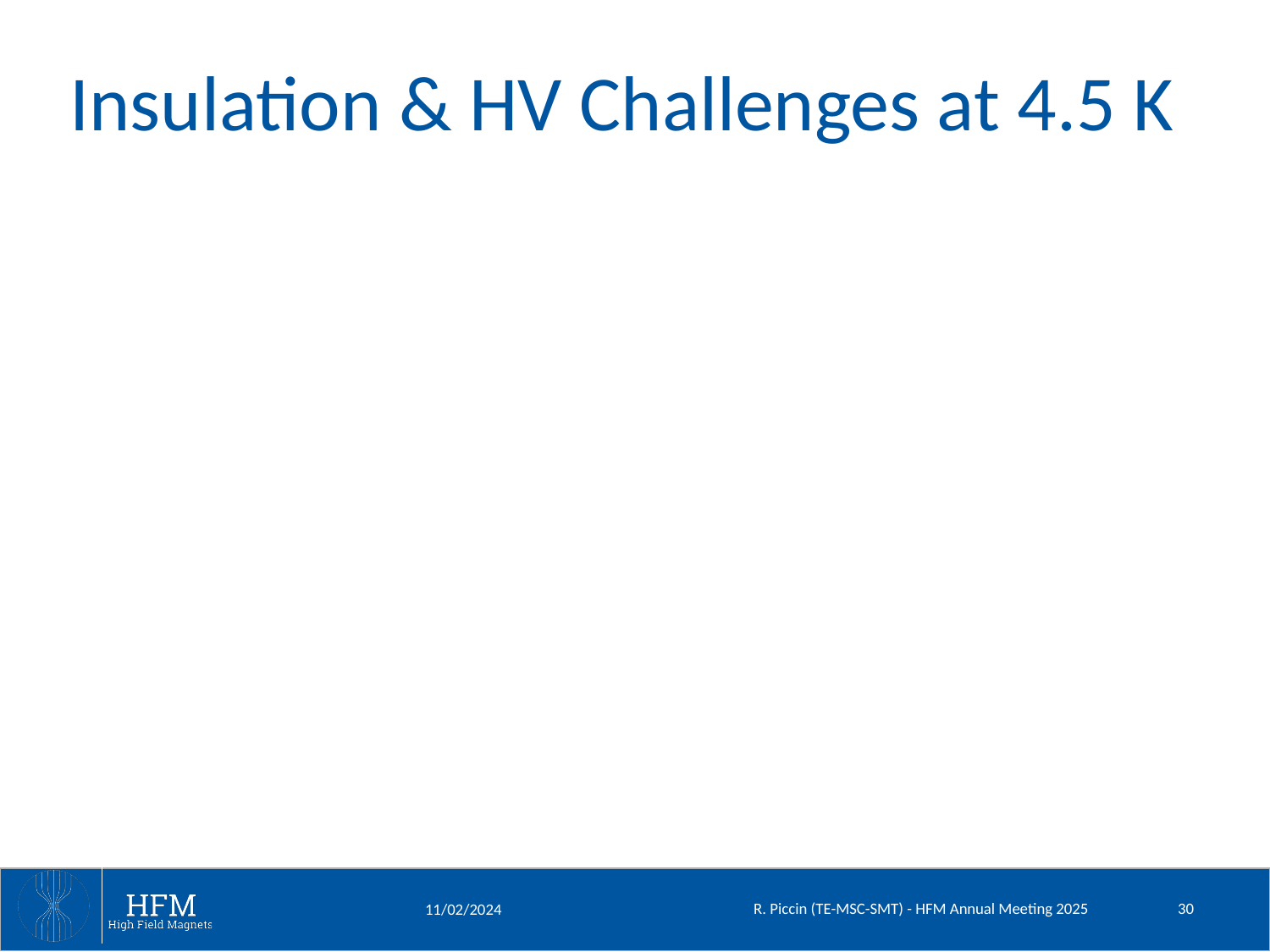

# Insulation & HV Challenges at 4.5 K
R. Piccin (TE-MSC-SMT) - HFM Annual Meeting 2025
30
11/02/2024